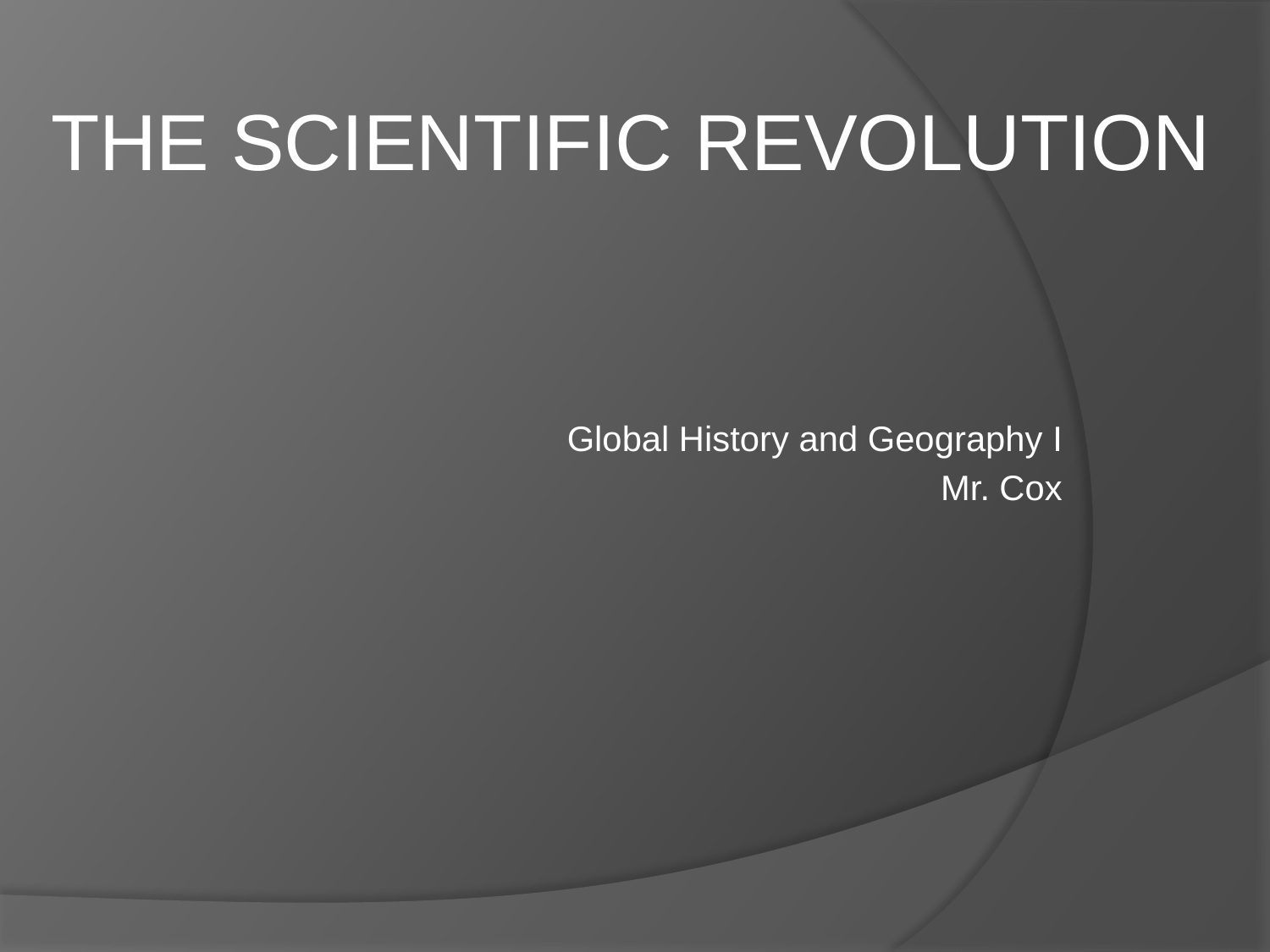

# The Scientific Revolution
Global History and Geography I
Mr. Cox